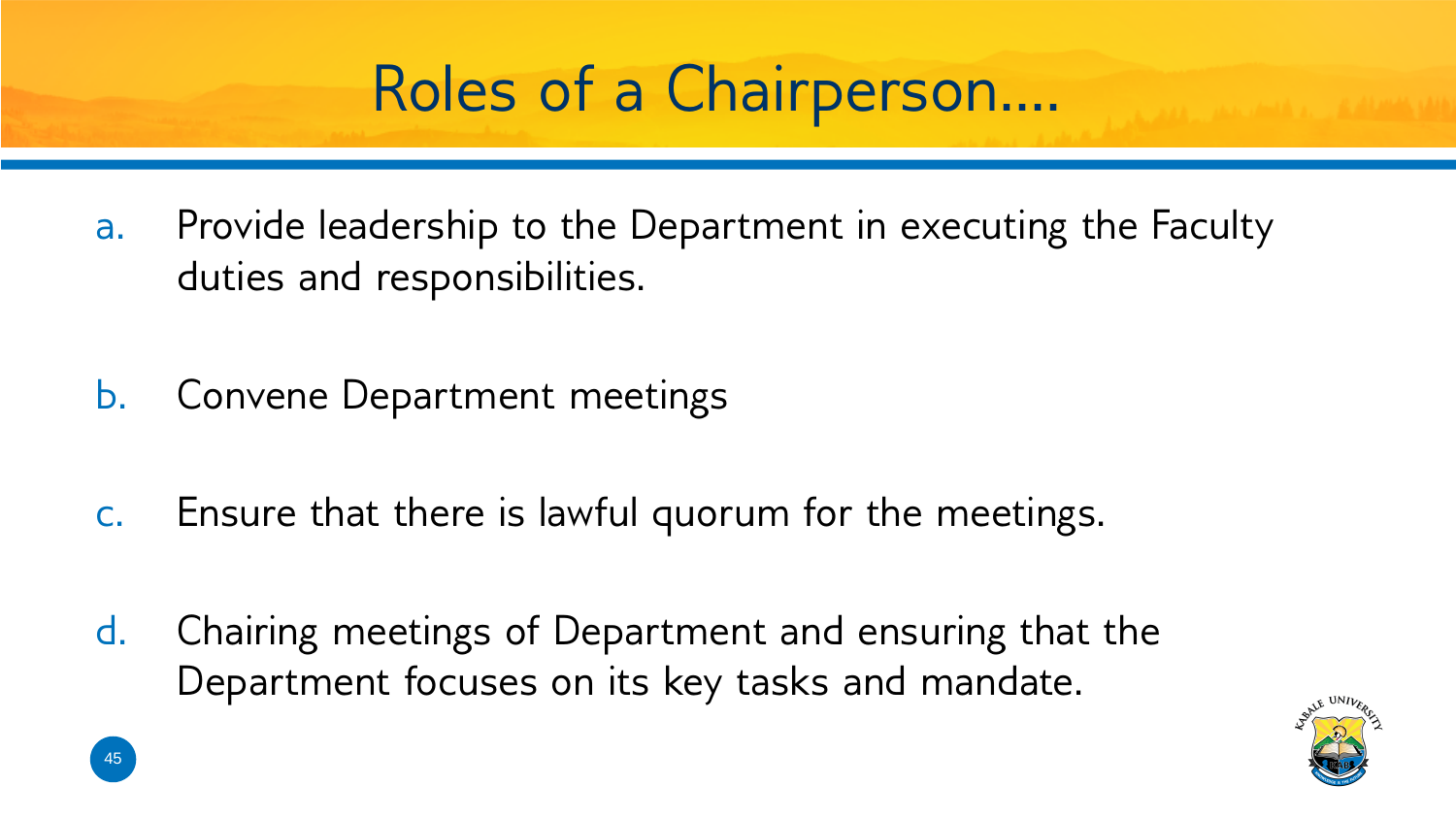

# Roles of a Chairperson….
Provide leadership to the Department in executing the Faculty duties and responsibilities.

Convene Department meetings

Ensure that there is lawful quorum for the meetings.

Chairing meetings of Department and ensuring that the Department focuses on its key tasks and mandate.